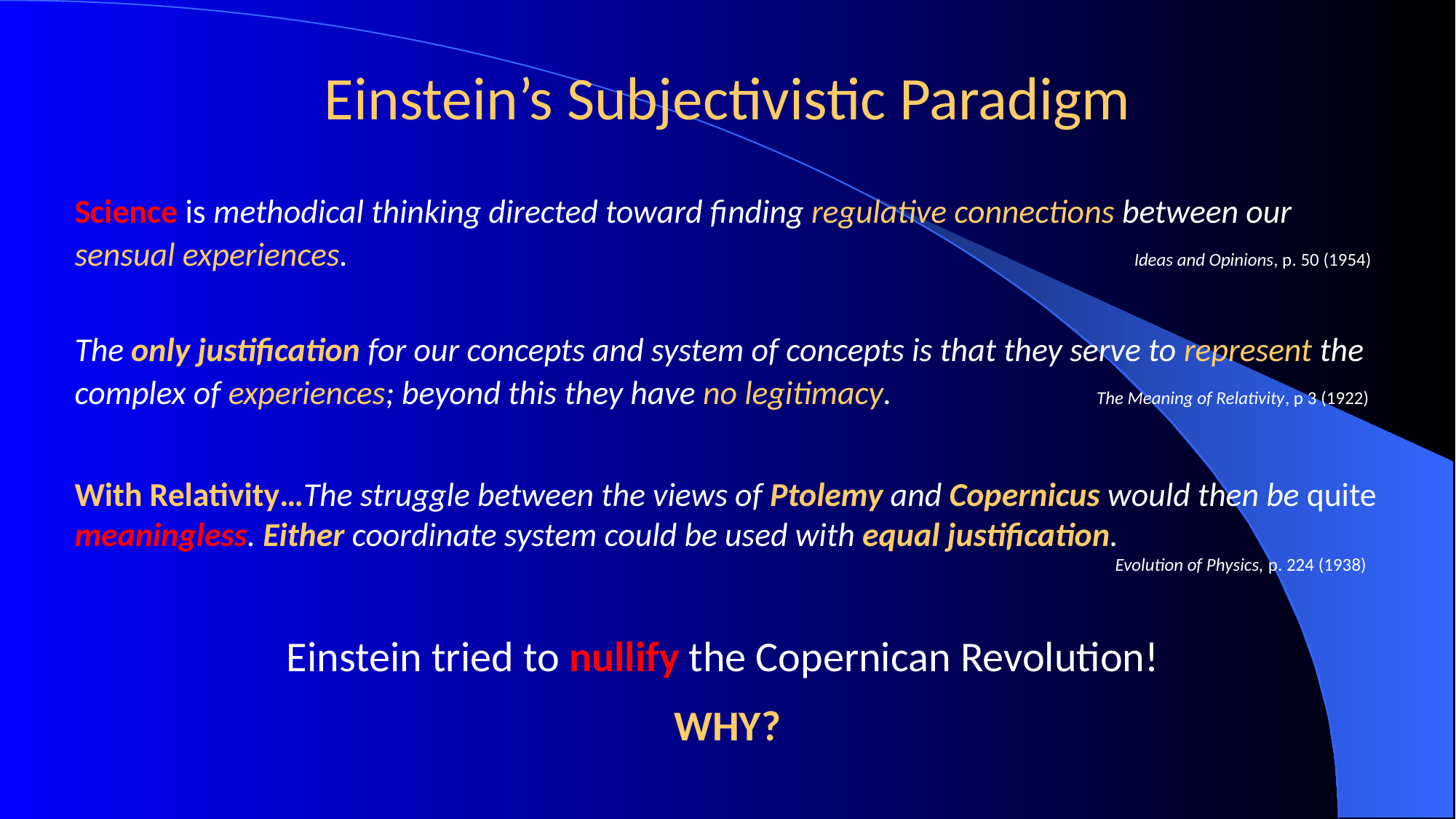

# Einstein’s Subjectivistic Paradigm
Science is methodical thinking directed toward finding regulative connections between our sensual experiences. 		                                                                                                                                                   Ideas and Opinions, p. 50 (1954)
The only justification for our concepts and system of concepts is that they serve to represent the complex of experiences; beyond this they have no legitimacy.                         The Meaning of Relativity, p 3 (1922)
With Relativity…The struggle between the views of Ptolemy and Copernicus would then be quite meaningless. Either coordinate system could be used with equal justification.                                                        									              Evolution of Physics, p. 224 (1938)
Einstein tried to nullify the Copernican Revolution!
WHY?